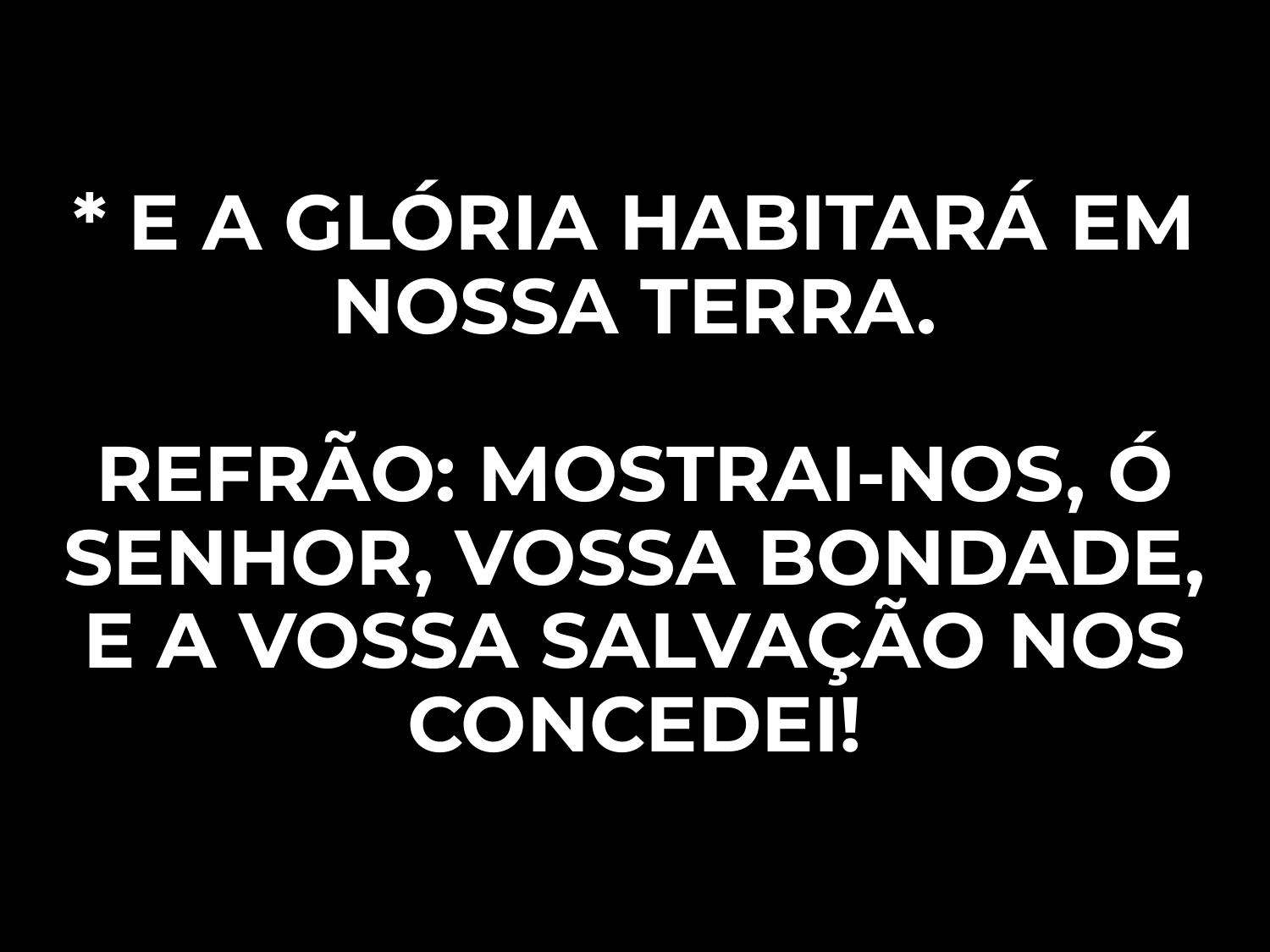

* E A GLÓRIA HABITARÁ EM NOSSA TERRA.

REFRÃO: MOSTRAI-NOS, Ó SENHOR, VOSSA BONDADE, E A VOSSA SALVAÇÃO NOS CONCEDEI!